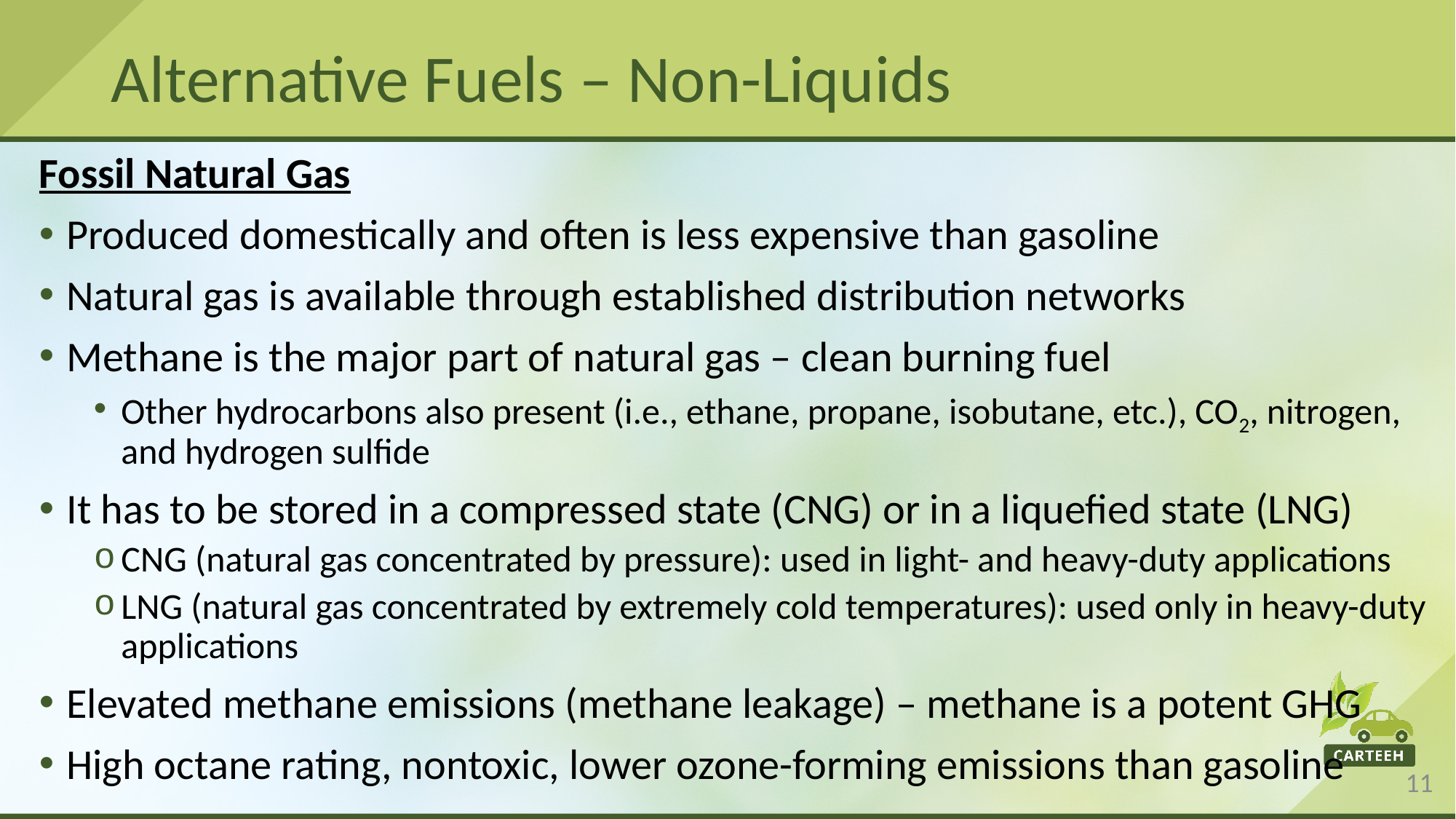

# Alternative Fuels – Non-Liquids
Fossil Natural Gas
Produced domestically and often is less expensive than gasoline
Natural gas is available through established distribution networks
Methane is the major part of natural gas – clean burning fuel
Other hydrocarbons also present (i.e., ethane, propane, isobutane, etc.), CO2, nitrogen, and hydrogen sulfide
It has to be stored in a compressed state (CNG) or in a liquefied state (LNG)
CNG (natural gas concentrated by pressure): used in light- and heavy-duty applications
LNG (natural gas concentrated by extremely cold temperatures): used only in heavy-duty applications
Elevated methane emissions (methane leakage) – methane is a potent GHG
High octane rating, nontoxic, lower ozone-forming emissions than gasoline